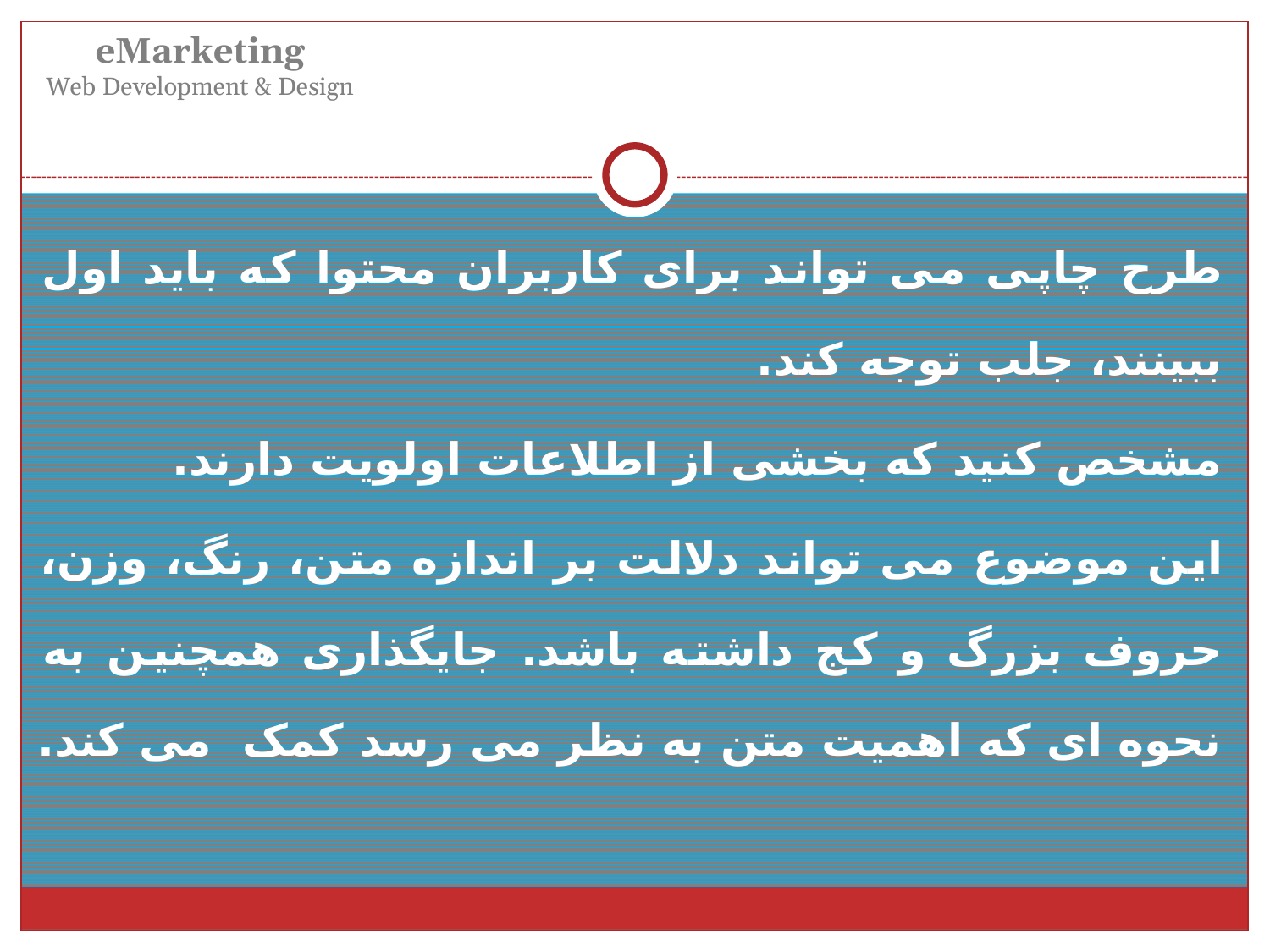

eMarketing
Web Development & Design
طرح چاپی می تواند برای کاربران محتوا که باید اول ببینند، جلب توجه کند.
مشخص کنید که بخشی از اطلاعات اولویت دارند.
این موضوع می تواند دلالت بر اندازه متن، رنگ، وزن، حروف بزرگ و کج داشته باشد. جایگذاری همچنین به نحوه ای که اهمیت متن به نظر می رسد کمک  می کند.